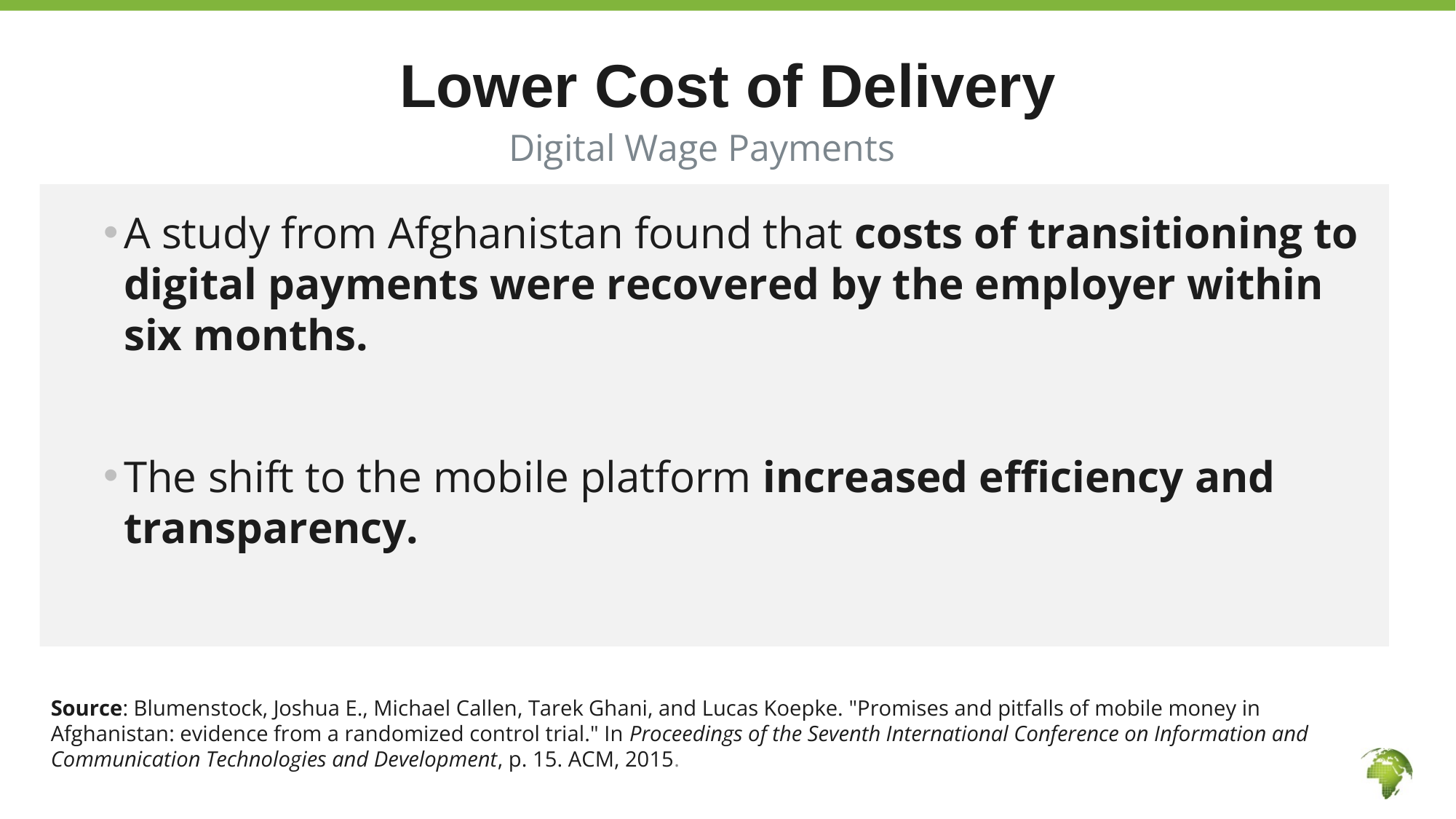

# Lower Cost of Delivery
          Digital Wage Payments
A study from Afghanistan found that costs of transitioning to digital payments were recovered by the employer within six months.

The shift to the mobile platform increased efficiency and transparency.
Source: Blumenstock, Joshua E., Michael Callen, Tarek Ghani, and Lucas Koepke. "Promises and pitfalls of mobile money in Afghanistan: evidence from a randomized control trial." In Proceedings of the Seventh International Conference on Information and Communication Technologies and Development, p. 15. ACM, 2015.